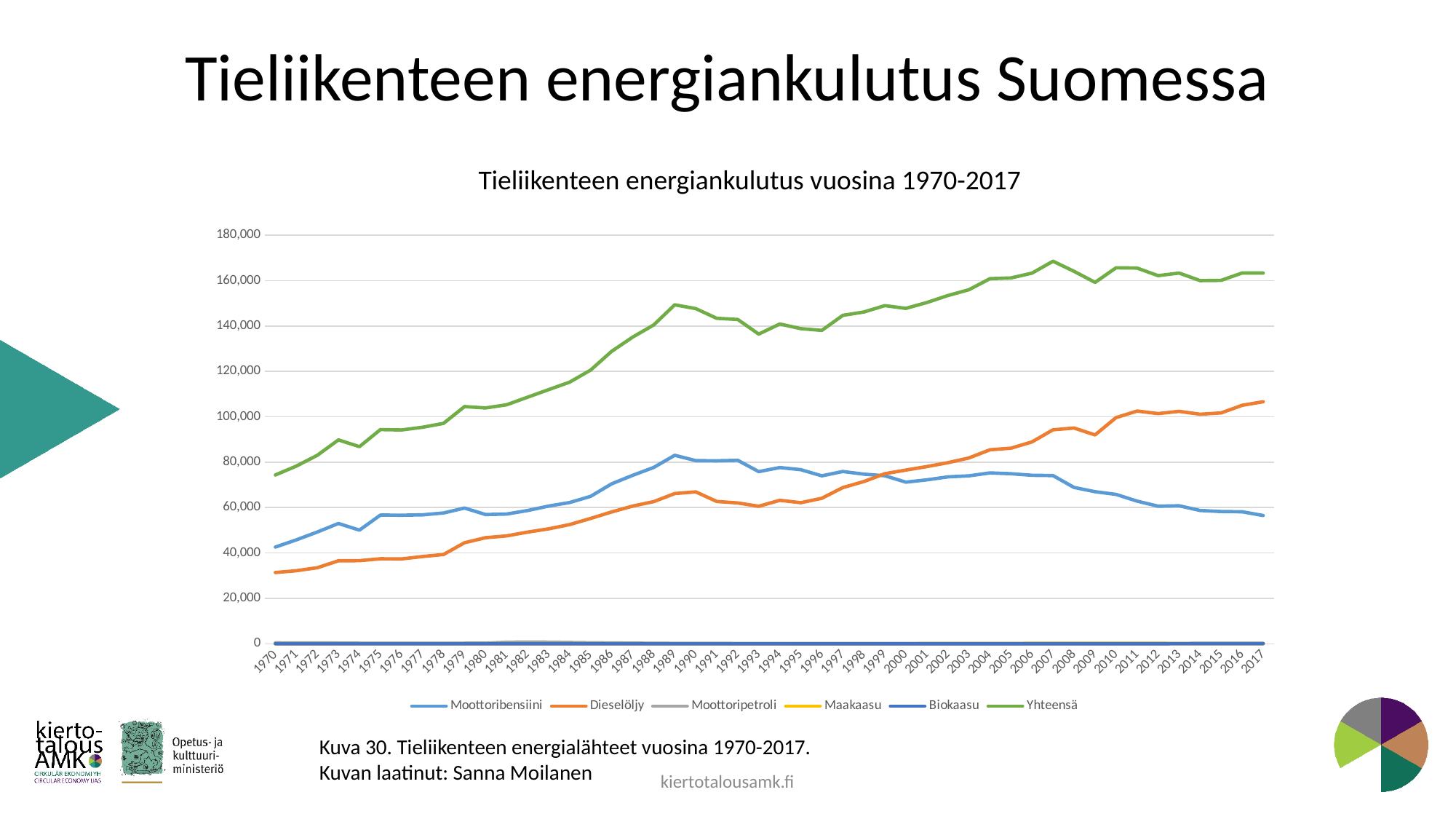

# Tieliikenteen energiankulutus Suomessa
Tieliikenteen energiankulutus vuosina 1970-2017

### Chart

| Category | Moottoribensiini | Dieselöljy | Moottoripetroli | Maakaasu | Biokaasu | Yhteensä |
|---|---|---|---|---|---|---|
| 1970 | 42593.0 | 31365.0 | 388.0 | 0.0 | 0.0 | 74346.0 |
| 1971 | 45776.0 | 32173.0 | 345.0 | 0.0 | 0.0 | 78293.0 |
| 1972 | 49227.0 | 33490.0 | 345.0 | 0.0 | 0.0 | 83062.0 |
| 1973 | 52976.0 | 36550.0 | 302.0 | 0.0 | 0.0 | 89827.0 |
| 1974 | 50039.0 | 36593.0 | 216.0 | 0.0 | 0.0 | 86847.0 |
| 1975 | 56703.0 | 37443.0 | 216.0 | 0.0 | 0.0 | 94361.0 |
| 1976 | 56614.0 | 37358.0 | 216.0 | 0.0 | 0.0 | 94187.0 |
| 1977 | 56789.0 | 38420.0 | 172.0 | 0.0 | 0.0 | 95381.0 |
| 1978 | 57611.0 | 39313.0 | 172.0 | 0.0 | 0.0 | 97096.0 |
| 1979 | 59784.0 | 44498.0 | 216.0 | 0.0 | 0.0 | 104497.0 |
| 1980 | 56931.0 | 46708.0 | 259.0 | 0.0 | 0.0 | 103897.0 |
| 1981 | 57140.0 | 47515.0 | 647.0 | 0.0 | 0.0 | 105302.0 |
| 1982 | 58682.0 | 49173.0 | 776.0 | 0.0 | 0.0 | 108631.0 |
| 1983 | 60661.0 | 50618.0 | 690.0 | 0.0 | 0.0 | 111968.0 |
| 1984 | 62212.0 | 52488.0 | 561.0 | 0.0 | 0.0 | 115260.0 |
| 1985 | 64930.0 | 55208.0 | 431.0 | 0.0 | 0.0 | 120569.0 |
| 1986 | 70442.0 | 58055.0 | 345.0 | 0.0 | 0.0 | 128842.0 |
| 1987 | 74194.0 | 60648.0 | 259.0 | 0.0 | 0.0 | 135100.0 |
| 1988 | 77688.0 | 62603.0 | 172.0 | 0.0 | 0.0 | 140463.0 |
| 1989 | 83031.0 | 66173.0 | 129.0 | 0.0 | 0.0 | 149333.0 |
| 1990 | 80687.0 | 66895.0 | 86.0 | 0.0 | 0.0 | 147668.0 |
| 1991 | 80608.0 | 62688.0 | 86.0 | 0.0 | 0.0 | 143382.0 |
| 1992 | 80817.0 | 62008.0 | 43.0 | 0.0 | 0.0 | 142868.0 |
| 1993 | 75817.0 | 60563.0 | 43.0 | 0.0 | 0.0 | 136422.0 |
| 1994 | 77644.0 | 63198.0 | 43.0 | 0.0 | 0.0 | 140885.0 |
| 1995 | 76682.0 | 62135.0 | 14.0 | 0.0 | 0.0 | 138832.0 |
| 1996 | 73977.0 | 64085.0 | 1.0 | 2.0 | 0.0 | 138065.0 |
| 1997 | 75877.0 | 68806.0 | 0.0 | 6.0 | 0.0 | 144689.0 |
| 1998 | 74702.0 | 71445.0 | 0.0 | 13.0 | 0.0 | 146161.0 |
| 1999 | 74010.0 | 74922.0 | 0.0 | 44.0 | 0.0 | 148975.0 |
| 2000 | 71193.0 | 76508.0 | 0.0 | 48.0 | 0.0 | 147748.0 |
| 2001 | 72214.0 | 78070.0 | 0.0 | 59.0 | 0.0 | 150343.0 |
| 2002 | 73517.0 | 79788.0 | 0.0 | 107.0 | 0.0 | 153411.0 |
| 2003 | 73970.0 | 81866.0 | 0.0 | 131.0 | 0.0 | 155968.0 |
| 2004 | 75263.0 | 85459.0 | 0.0 | 120.0 | 0.0 | 160842.0 |
| 2005 | 74891.0 | 86170.0 | 0.0 | 113.0 | 0.0 | 161174.0 |
| 2006 | 74213.0 | 88922.0 | 0.0 | 155.0 | 0.0 | 163290.0 |
| 2007 | 74090.0 | 94278.0 | 0.0 | 162.0 | 0.0 | 168530.0 |
| 2008 | 68856.0 | 95050.0 | 0.0 | 173.0 | 0.0 | 164079.0 |
| 2009 | 66985.0 | 92015.0 | 0.0 | 208.0 | 1.0 | 159210.0 |
| 2010 | 65791.0 | 99646.0 | 0.0 | 198.0 | 2.0 | 165638.0 |
| 2011 | 62838.0 | 102520.0 | 0.0 | 164.0 | 6.0 | 165528.0 |
| 2012 | 60596.0 | 101403.0 | 0.0 | 161.0 | 15.0 | 162175.0 |
| 2013 | 60782.0 | 102401.0 | 0.0 | 110.0 | 39.0 | 163332.0 |
| 2014 | 58704.0 | 101135.0 | 0.0 | 98.0 | 61.0 | 159999.0 |
| 2015 | 58240.0 | 101715.0 | 0.0 | 72.0 | 82.0 | 160110.0 |
| 2016 | 58140.0 | 105057.0 | 0.0 | 97.0 | 77.0 | 163371.0 |
| 2017 | 56489.0 | 106636.0 | 0.0 | 92.0 | 109.0 | 163326.0 |
Kuva 30. Tieliikenteen energialähteet vuosina 1970-2017.
Kuvan laatinut: Sanna Moilanen
kiertotalousamk.fi